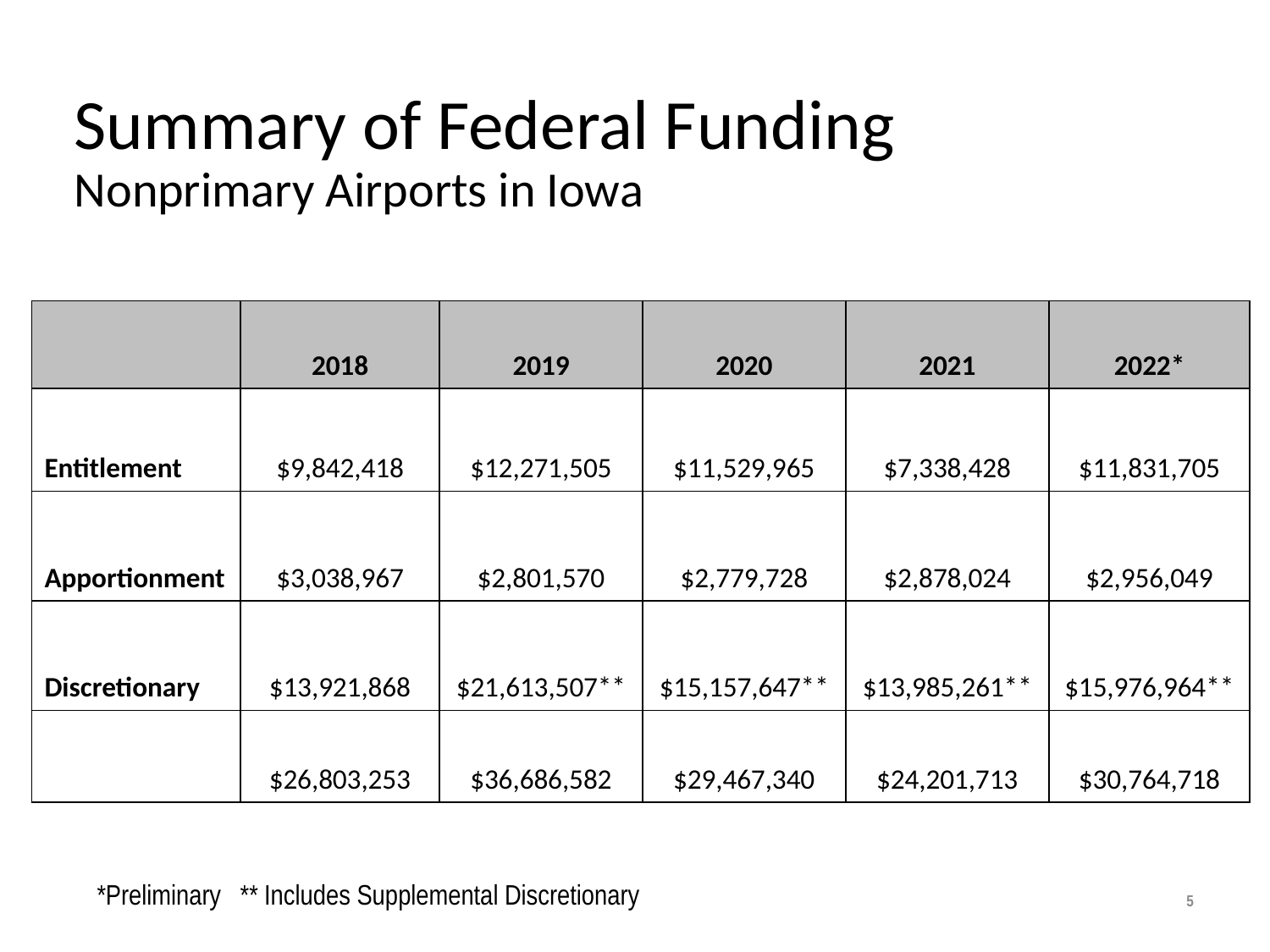

# Summary of Federal Funding Nonprimary Airports in Iowa
|  | 2018 | 2019 | 2020 | 2021 | 2022\* |
| --- | --- | --- | --- | --- | --- |
| Entitlement | $9,842,418 | $12,271,505 | $11,529,965 | $7,338,428 | $11,831,705 |
| Apportionment | $3,038,967 | $2,801,570 | $2,779,728 | $2,878,024 | $2,956,049 |
| Discretionary | $13,921,868 | $21,613,507\*\* | $15,157,647\*\* | $13,985,261\*\* | $15,976,964\*\* |
|  | $26,803,253 | $36,686,582 | $29,467,340 | $24,201,713 | $30,764,718 |
5
*Preliminary   ** Includes Supplemental Discretionary